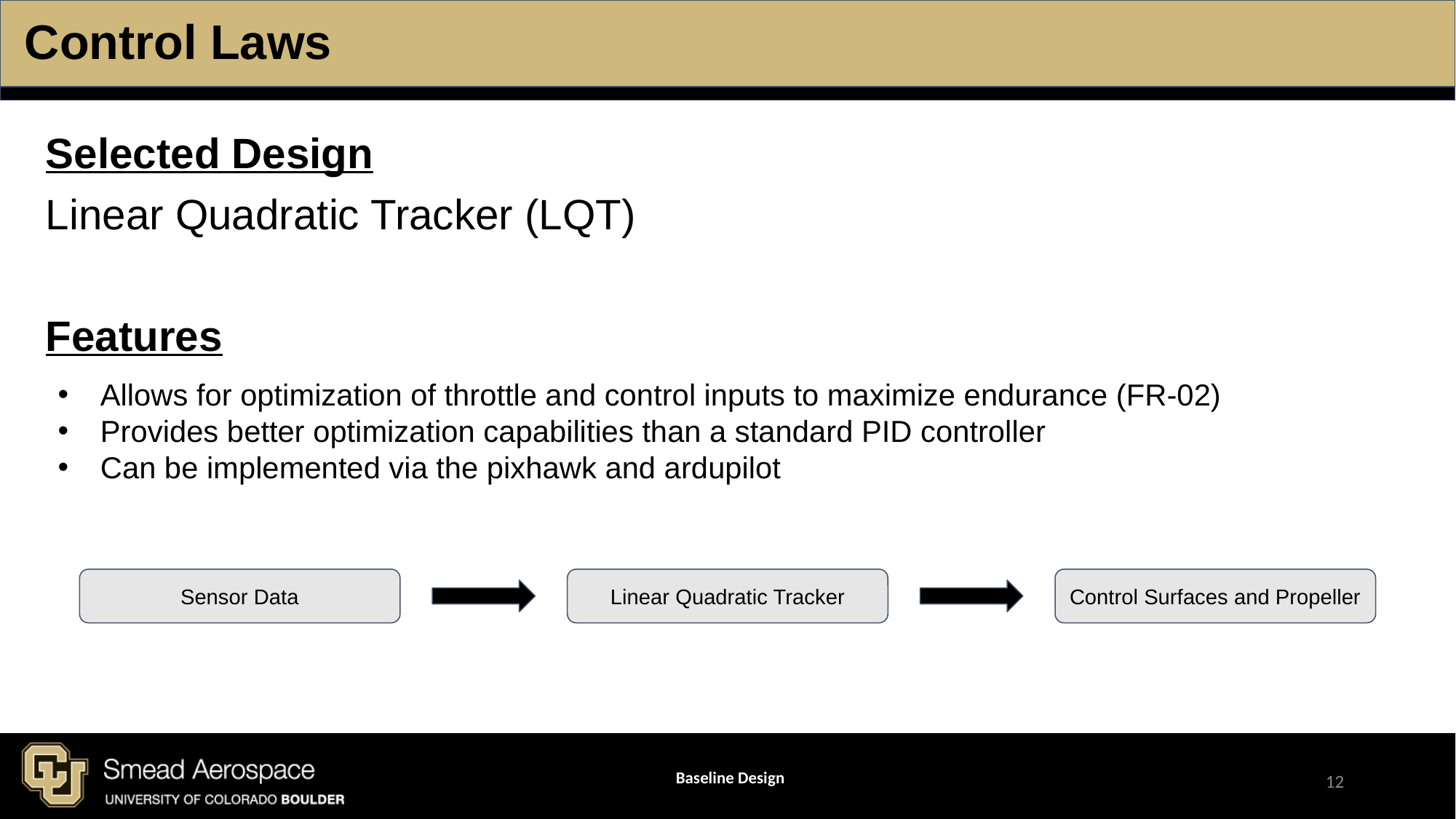

# Control Laws
Selected Design
Linear Quadratic Tracker (LQT)

Features
Allows for optimization of throttle and control inputs to maximize endurance (FR-02)
Provides better optimization capabilities than a standard PID controller
Can be implemented via the pixhawk and ardupilot

Sensor Data
Linear Quadratic Tracker
Control Surfaces and Propeller

Baseline Design
12